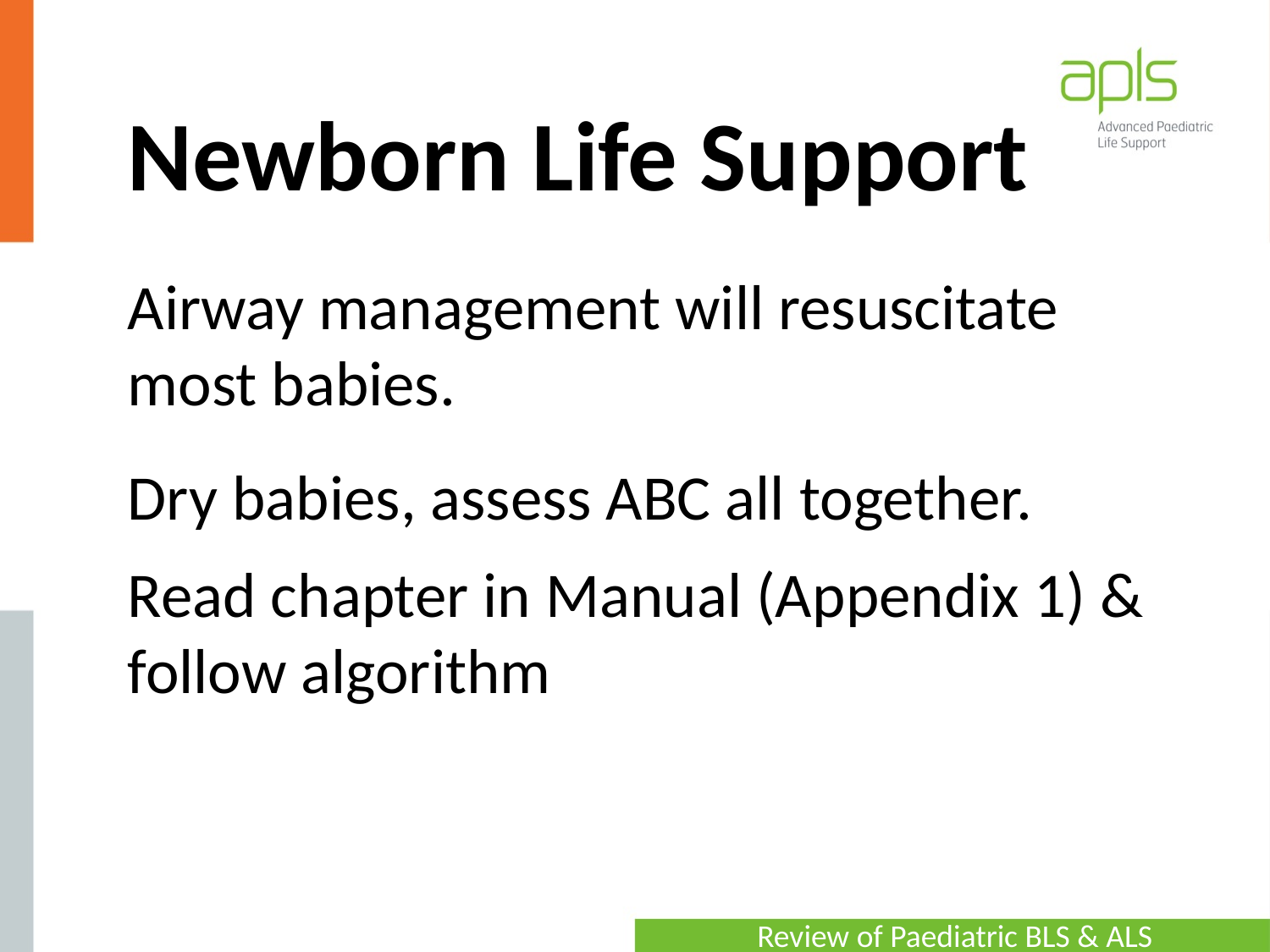

# Newborn Life Support
Airway management will resuscitate most babies.
Dry babies, assess ABC all together.
Read chapter in Manual (Appendix 1) & follow algorithm